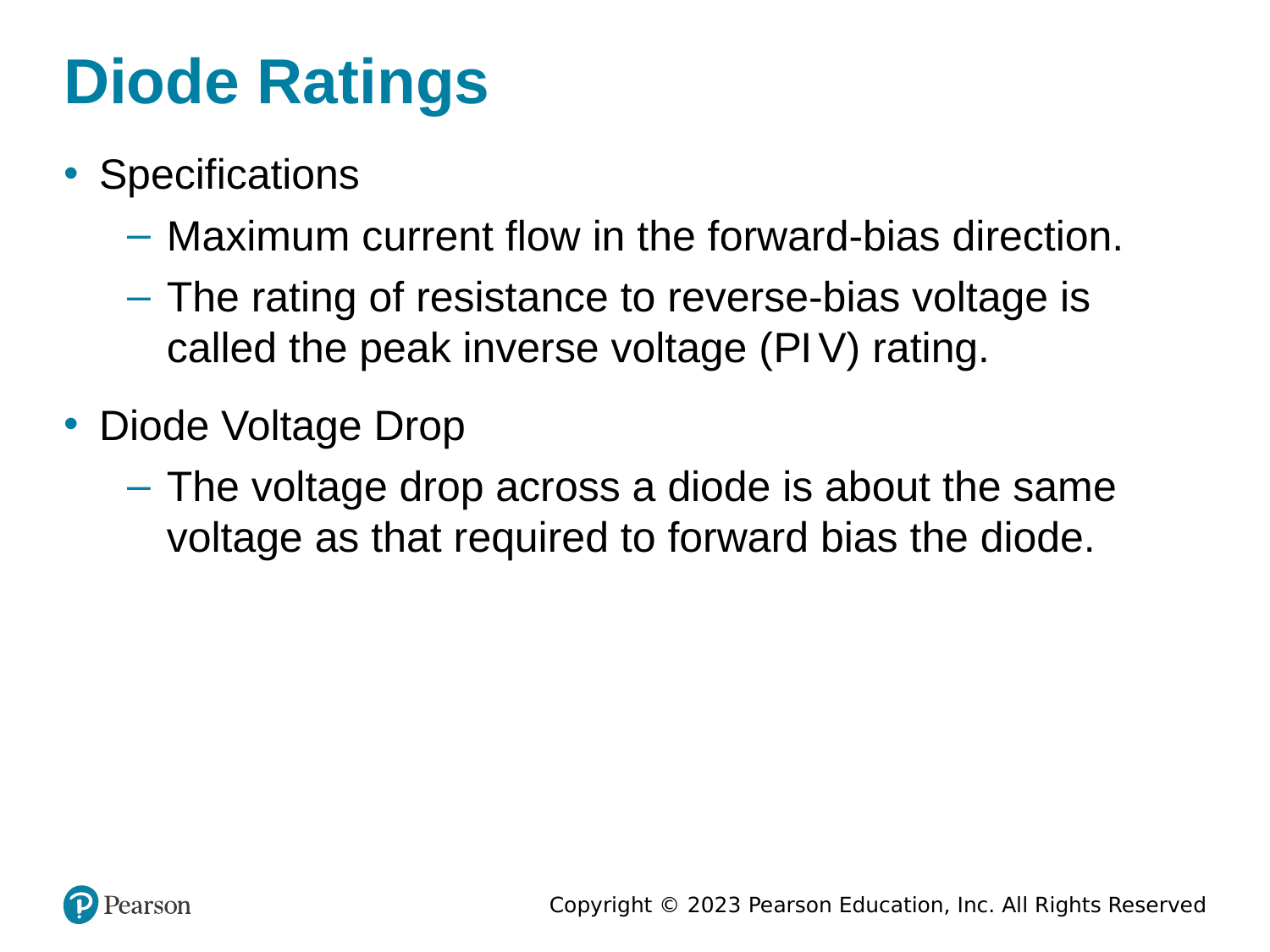

# Diode Ratings
Specifications
Maximum current flow in the forward-bias direction.
The rating of resistance to reverse-bias voltage is called the peak inverse voltage (P I V) rating.
Diode Voltage Drop
The voltage drop across a diode is about the same voltage as that required to forward bias the diode.